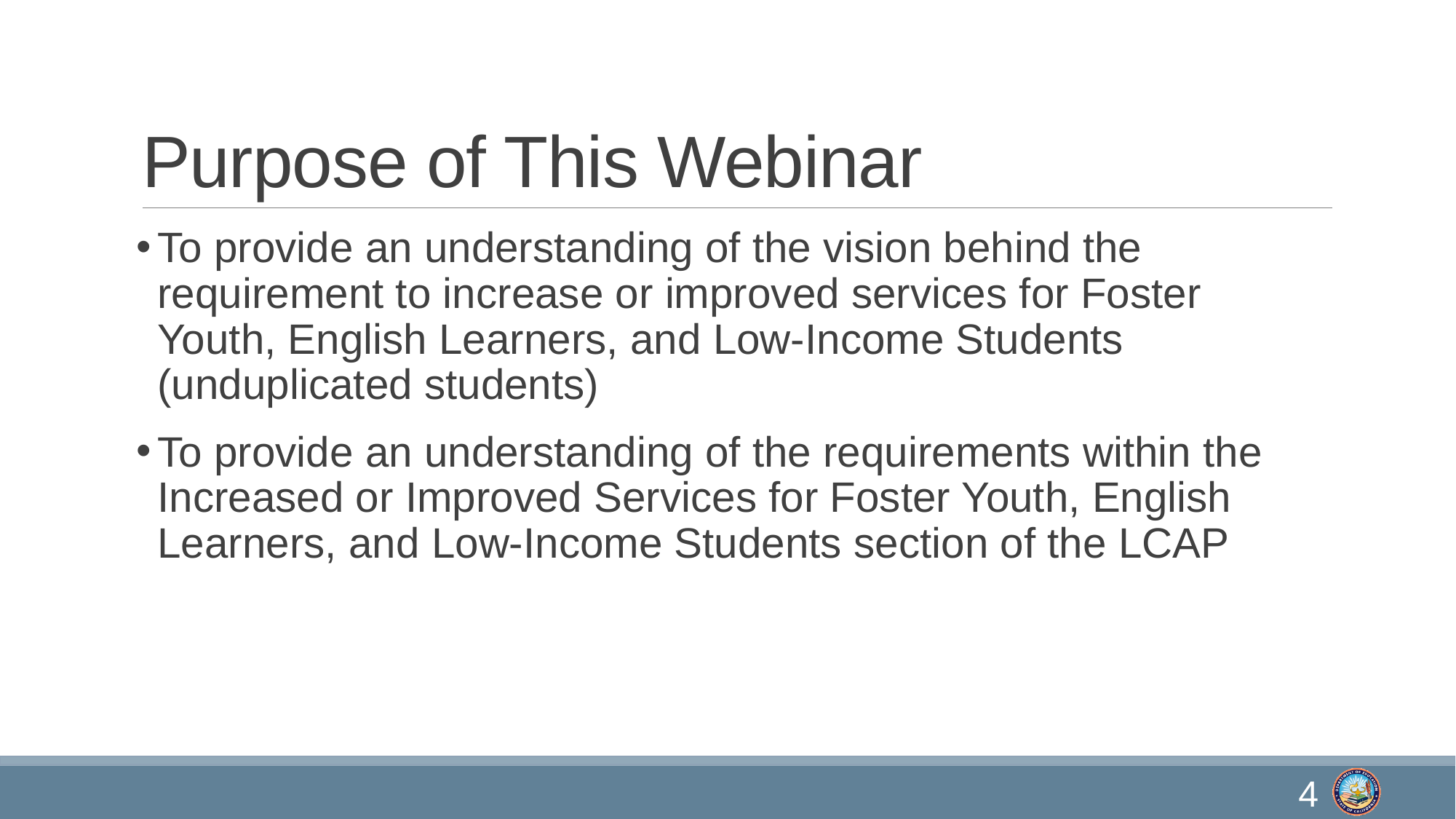

# Purpose of This Webinar
To provide an understanding of the vision behind the requirement to increase or improved services for Foster Youth, English Learners, and Low-Income Students (unduplicated students)
To provide an understanding of the requirements within the Increased or Improved Services for Foster Youth, English Learners, and Low-Income Students section of the LCAP
4